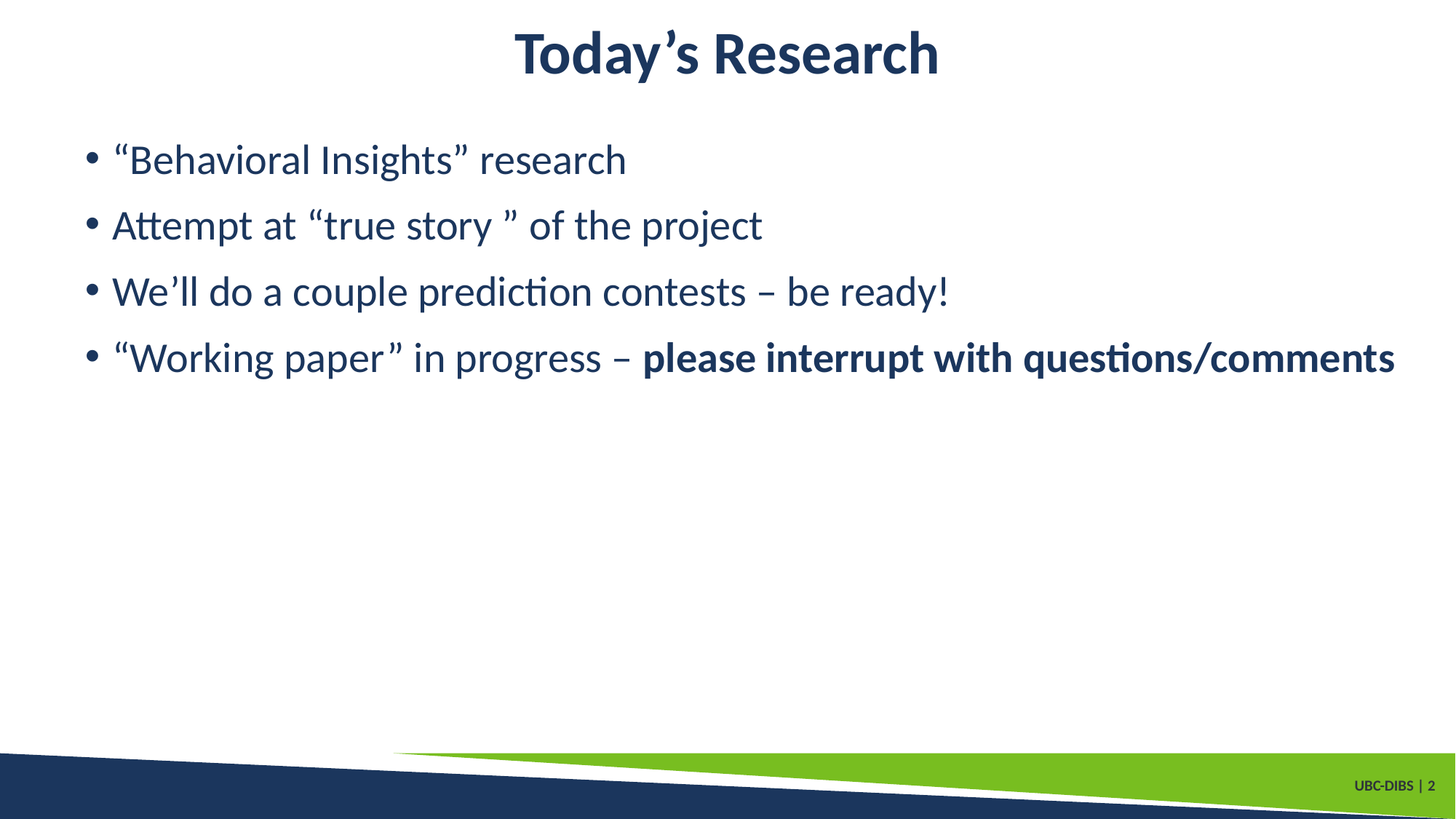

# Today’s Research
“Behavioral Insights” research
Attempt at “true story ” of the project
We’ll do a couple prediction contests – be ready!
“Working paper” in progress – please interrupt with questions/comments